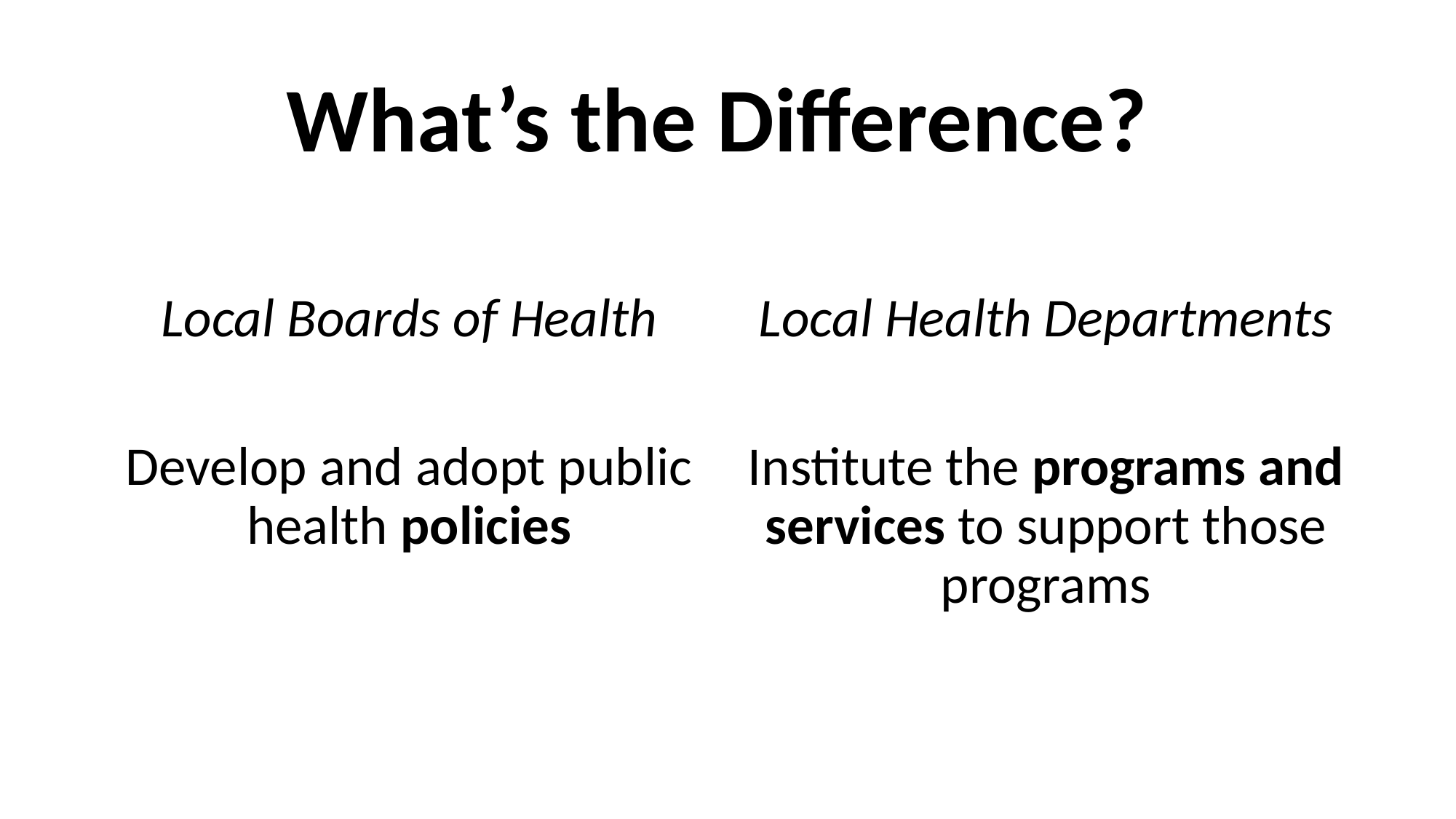

# What’s the Difference?

Local Boards of Health

Develop and adopt public health policies

Local Health Departments

Institute the programs and services to support those programs